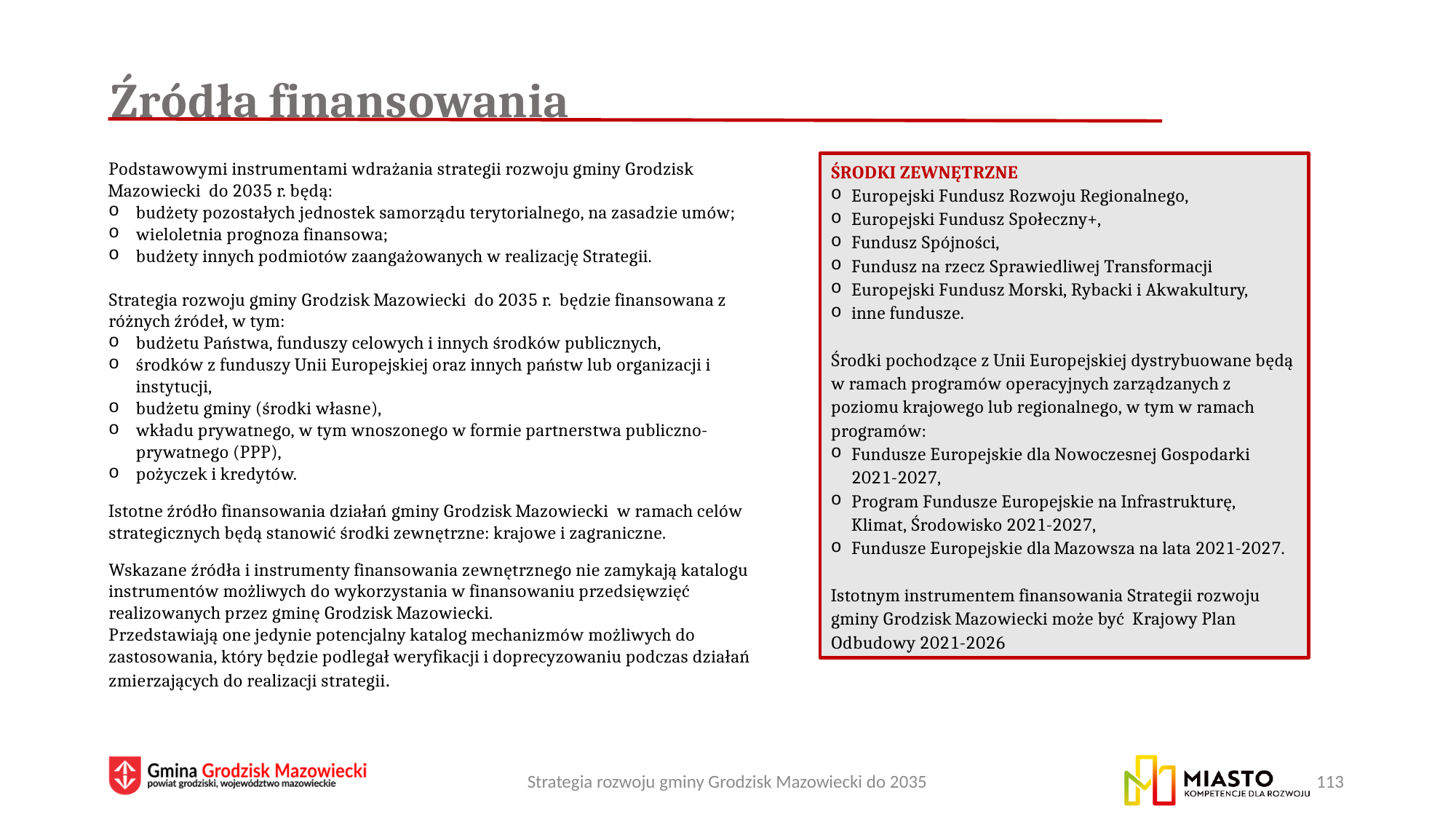

# Źródła finansowania
Podstawowymi instrumentami wdrażania strategii rozwoju gminy Grodzisk Mazowiecki  do 2035 r. będą:
budżety pozostałych jednostek samorządu terytorialnego, na zasadzie umów;
wieloletnia prognoza finansowa;
budżety innych podmiotów zaangażowanych w realizację Strategii.

Strategia rozwoju gminy Grodzisk Mazowiecki  do 2035 r.  będzie finansowana z różnych źródeł, w tym:
budżetu Państwa, funduszy celowych i innych środków publicznych,
środków z funduszy Unii Europejskiej oraz innych państw lub organizacji i instytucji,
budżetu gminy (środki własne),
wkładu prywatnego, w tym wnoszonego w formie partnerstwa publiczno-prywatnego (PPP),
pożyczek i kredytów.
Istotne źródło finansowania działań gminy Grodzisk Mazowiecki  w ramach celów strategicznych będą stanowić środki zewnętrzne: krajowe i zagraniczne.
Wskazane źródła i instrumenty finansowania zewnętrznego nie zamykają katalogu instrumentów możliwych do wykorzystania w finansowaniu przedsięwzięć realizowanych przez gminę Grodzisk Mazowiecki.
Przedstawiają one jedynie potencjalny katalog mechanizmów możliwych do zastosowania, który będzie podlegał weryfikacji i doprecyzowaniu podczas działań zmierzających do realizacji strategii.
ŚRODKI ZEWNĘTRZNE
Europejski Fundusz Rozwoju Regionalnego,
Europejski Fundusz Społeczny+,
Fundusz Spójności,
Fundusz na rzecz Sprawiedliwej Transformacji
Europejski Fun­dusz Morski, Rybacki i Akwakultury,
inne fundusze.

Środki pochodzące z Unii Europejskiej dystrybuowane będą w ramach programów operacyjnych zarządzanych z poziomu krajowego lub regionalnego, w tym w ramach programów:
Fundusze Europejskie dla Nowoczesnej Gospodarki 2021-2027,
Program Fundusze Europejskie na Infrastrukturę,
Klimat, Środowisko 2021-2027,
Fundusze Europejskie dla Mazowsza na lata 2021-2027.

Istotnym instrumentem finansowania Strategii rozwoju gminy Grodzisk Mazowiecki może być  Krajowy Plan Odbudowy 2021-2026
Strategia rozwoju gminy Grodzisk Mazowiecki do 2035
113